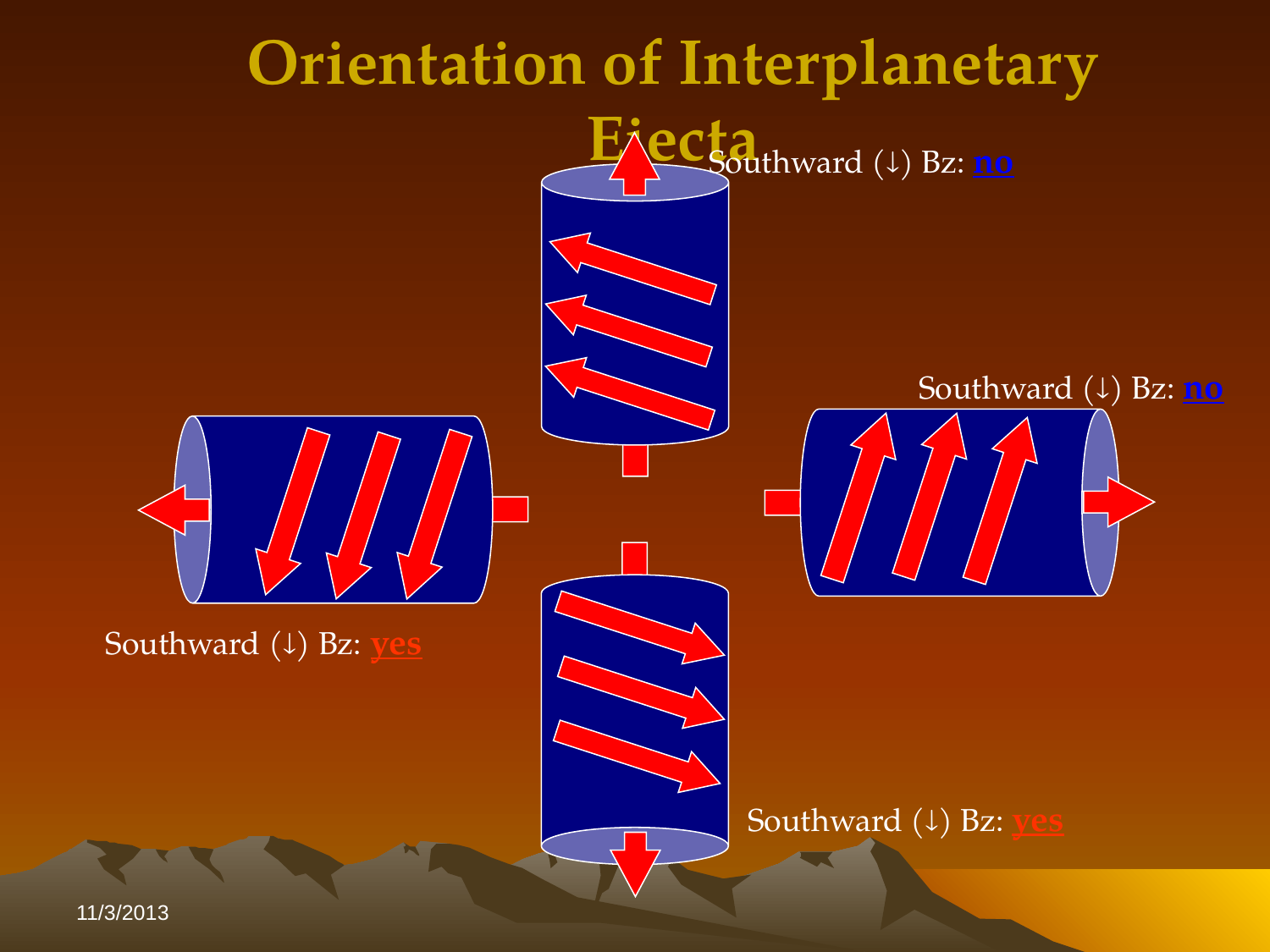

# Orientation of Interplanetary Ejecta
Southward (↓) Bz: no

Southward (↓) Bz: no

Southward (↓) Bz: yes
Southward (↓) Bz: yes
11/3/2013